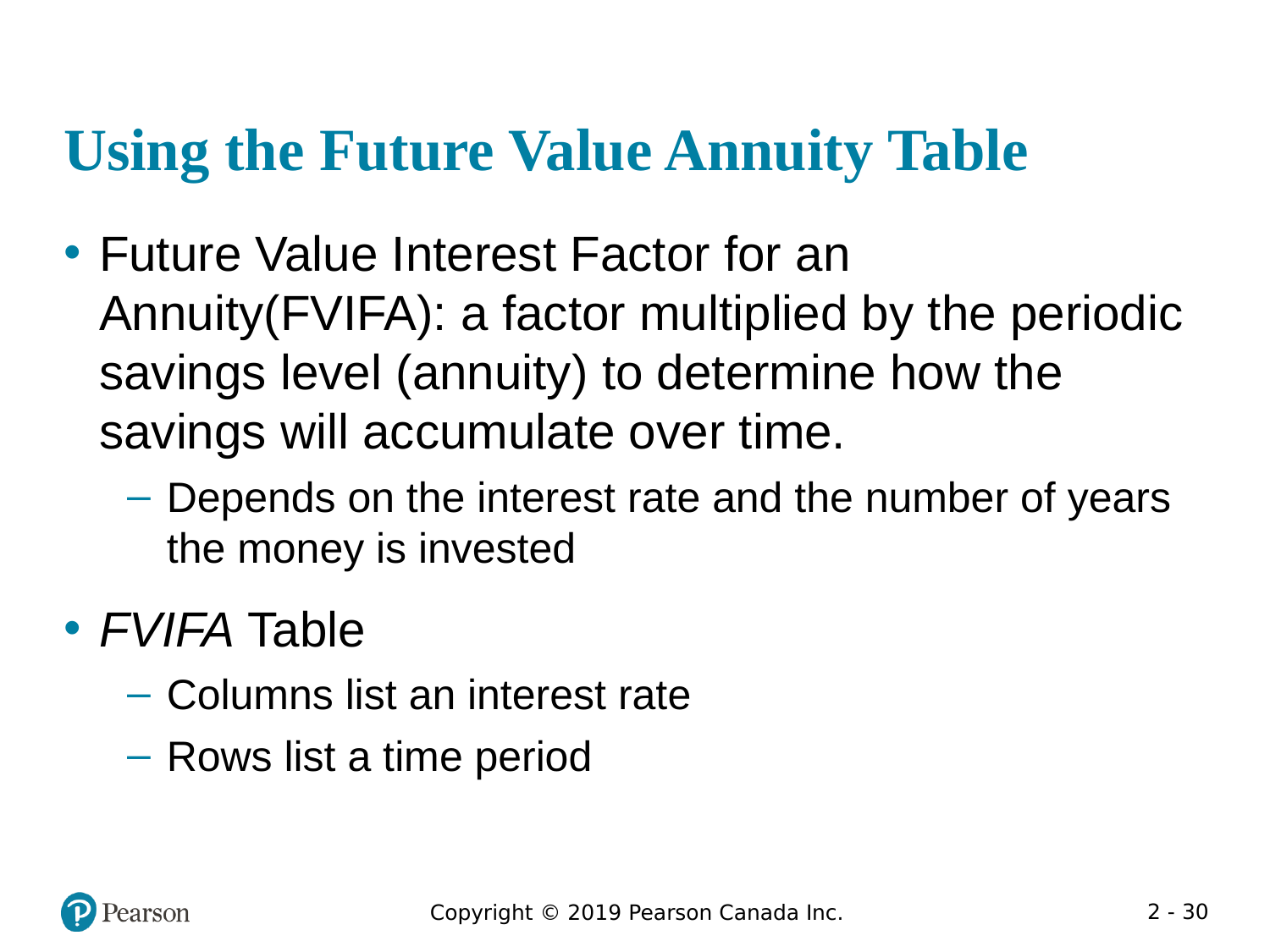

# Using the Future Value Annuity Table
Future Value Interest Factor for an Annuity(FVIFA): a factor multiplied by the periodic savings level (annuity) to determine how the savings will accumulate over time.
Depends on the interest rate and the number of years the money is invested
FVIFA Table
Columns list an interest rate
Rows list a time period